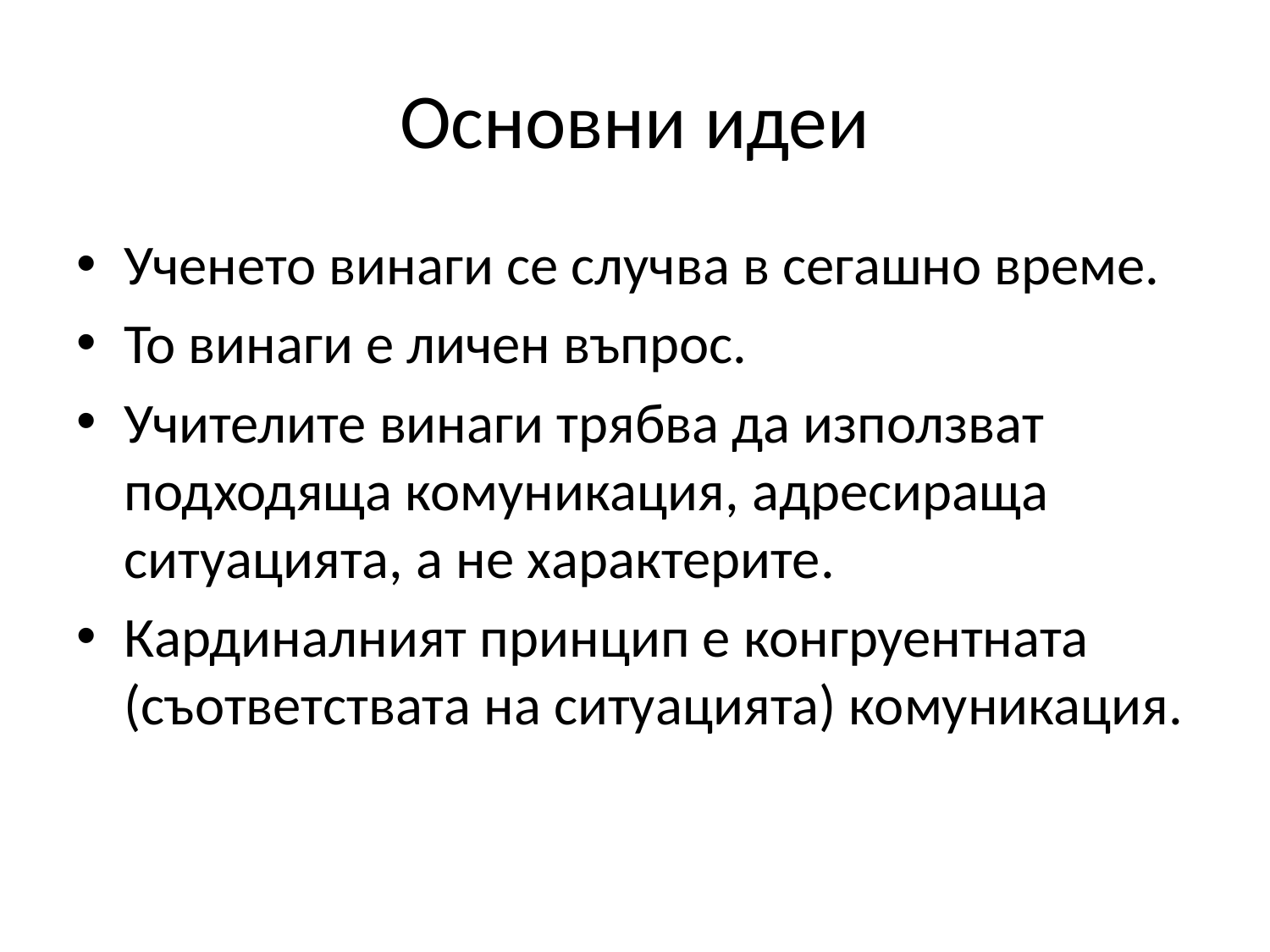

# Основни идеи
Ученето винаги се случва в сегашно време.
То винаги е личен въпрос.
Учителите винаги трябва да използват подходяща комуникация, адресираща ситуацията, а не характерите.
Кардиналният принцип е конгруентната (съответствата на ситуацията) комуникация.